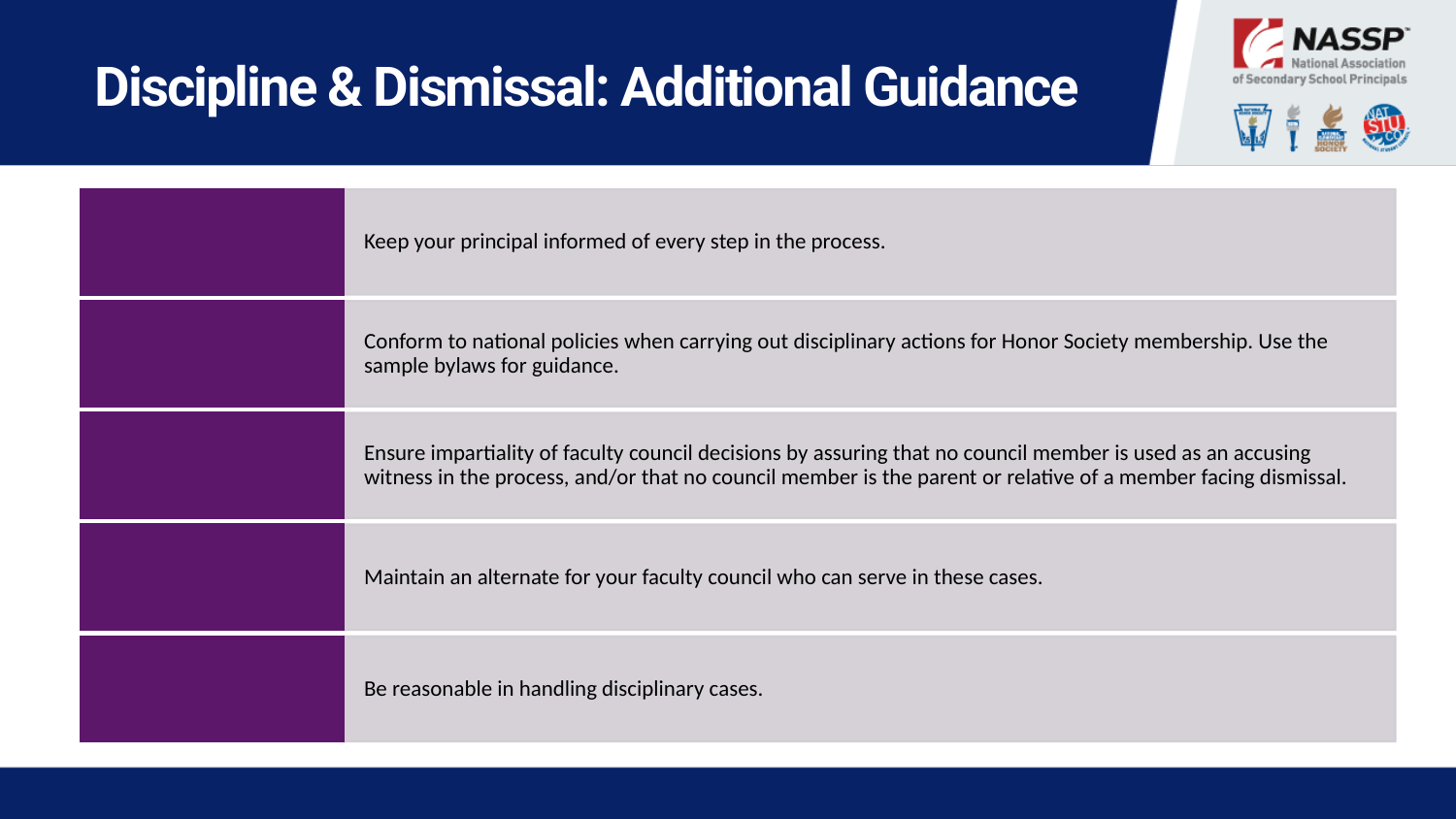

# Discipline & Dismissal: Additional Guidance
Keep your principal informed of every step in the process.

Conform to national policies when carrying out disciplinary actions for Honor Society membership. Use the sample bylaws for guidance.

Ensure impartiality of faculty council decisions by assuring that no council member is used as an accusing witness in the process, and/or that no council member is the parent or relative of a member facing dismissal.

Maintain an alternate for your faculty council who can serve in these cases.

Be reasonable in handling disciplinary cases.